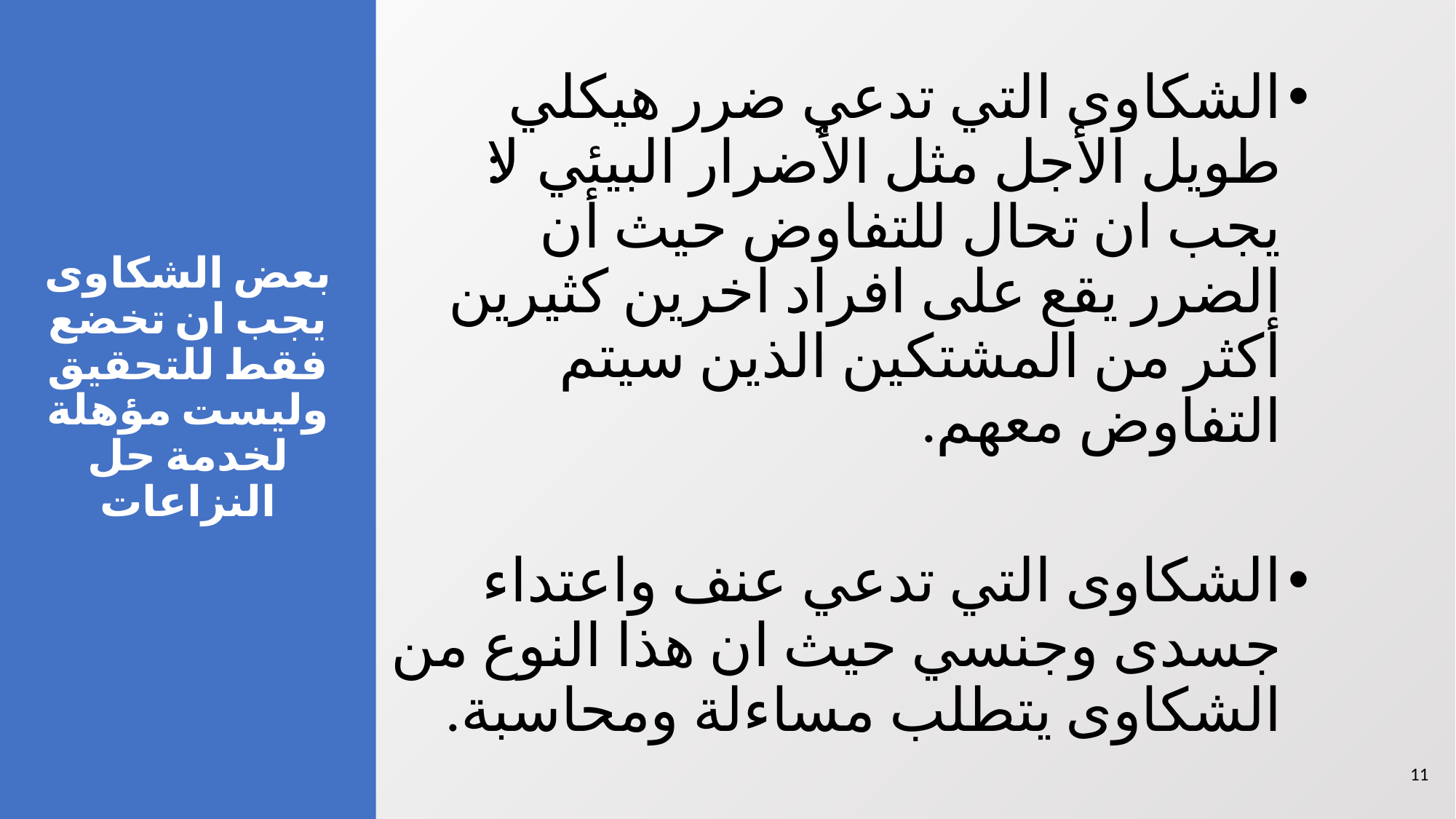

الشكاوى التي تدعي ضرر هيكلي طويل الأجل مثل الأضرار البيئي:لا يجب ان تحال للتفاوض حيث أن الضرر يقع على افراد اخرين كثيرين أكثر من المشتكين الذين سيتم التفاوض معهم.

الشكاوى التي تدعي عنف واعتداء جسدى وجنسي حيث ان هذا النوع من الشكاوى يتطلب مساءلة ومحاسبة.

# بعض الشكاوى يجب ان تخضع فقط للتحقيق وليست مؤهلة لخدمة حل النزاعات
11